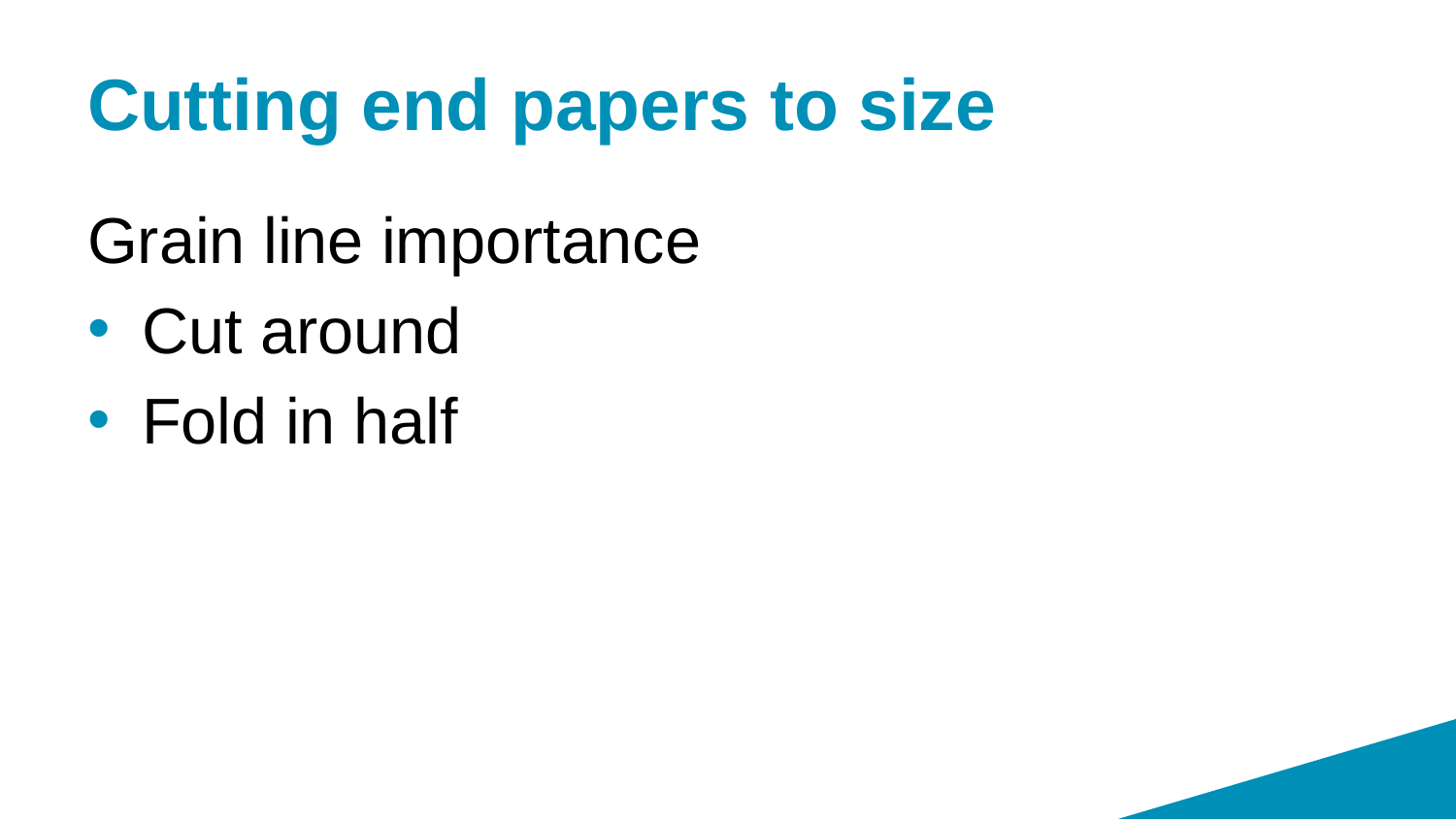

# Cutting end papers to size
Grain line importance
Cut around
Fold in half